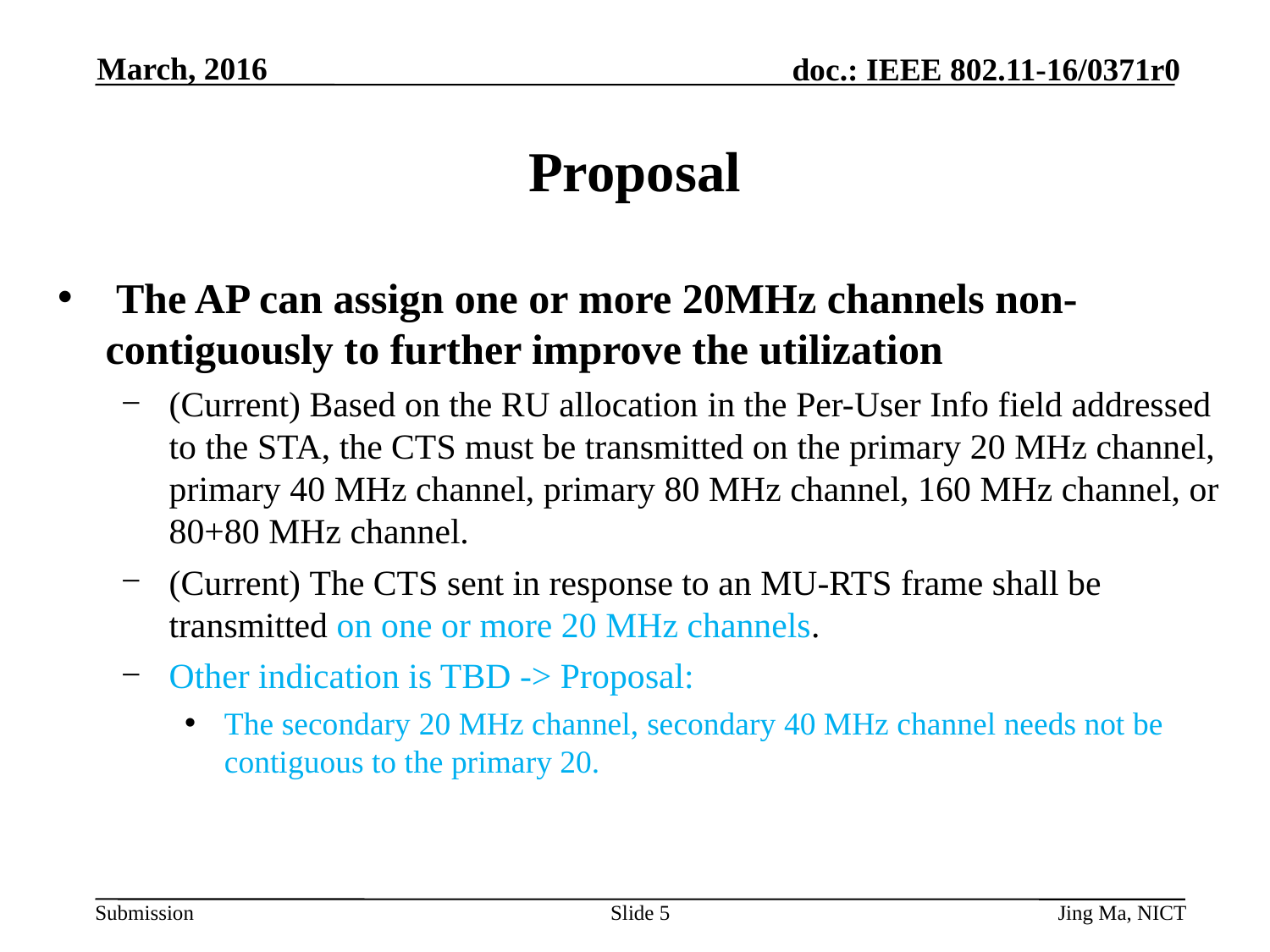

March, 2016
# Proposal
 The AP can assign one or more 20MHz channels non-contiguously to further improve the utilization
(Current) Based on the RU allocation in the Per-User Info field addressed to the STA, the CTS must be transmitted on the primary 20 MHz channel, primary 40 MHz channel, primary 80 MHz channel, 160 MHz channel, or 80+80 MHz channel.
(Current) The CTS sent in response to an MU-RTS frame shall be transmitted on one or more 20 MHz channels.
Other indication is TBD -> Proposal:
The secondary 20 MHz channel, secondary 40 MHz channel needs not be contiguous to the primary 20.

Slide 5
Jing Ma, NICT